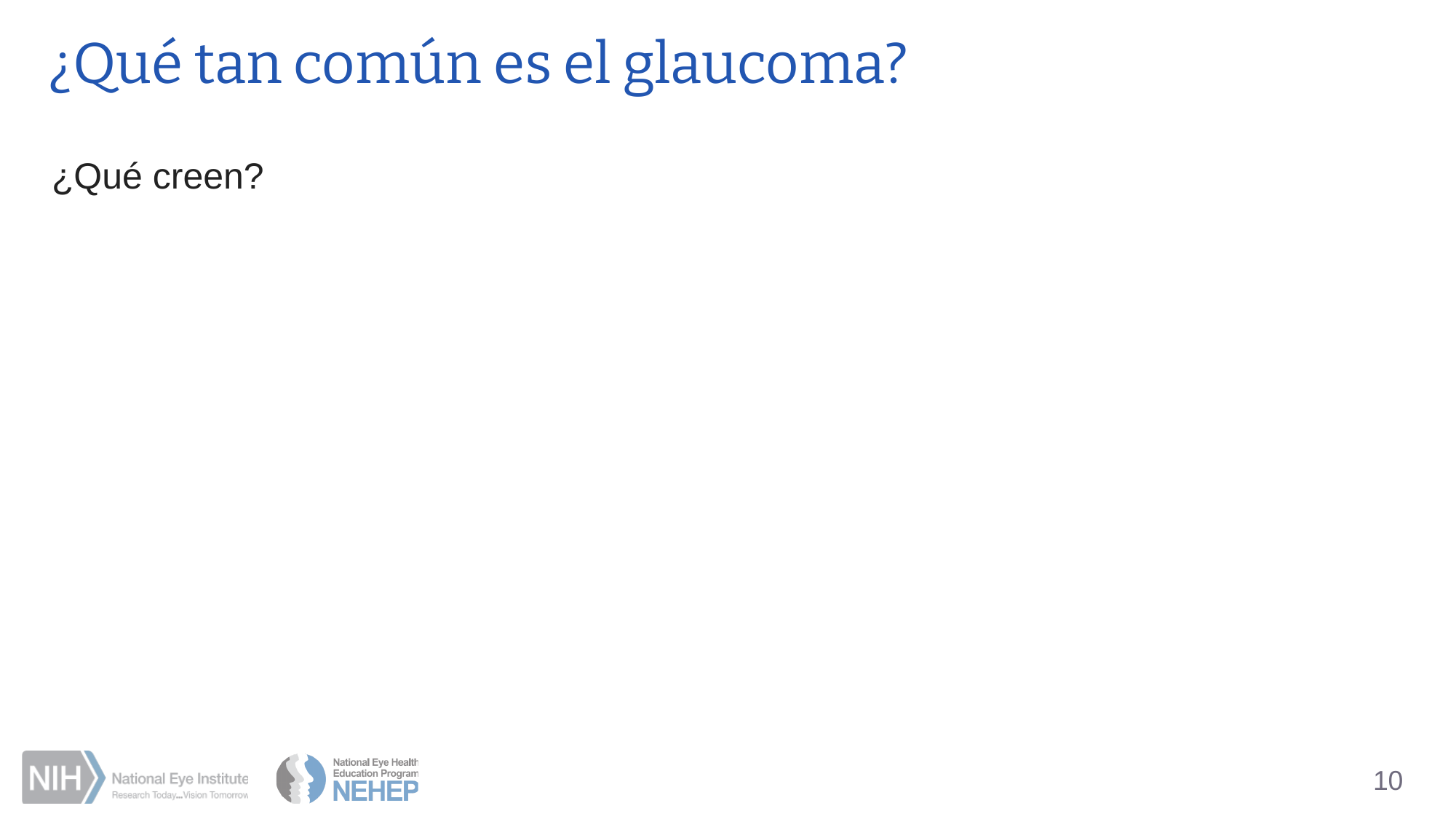

# ¿Qué tan común es el glaucoma?
¿Qué creen?
10